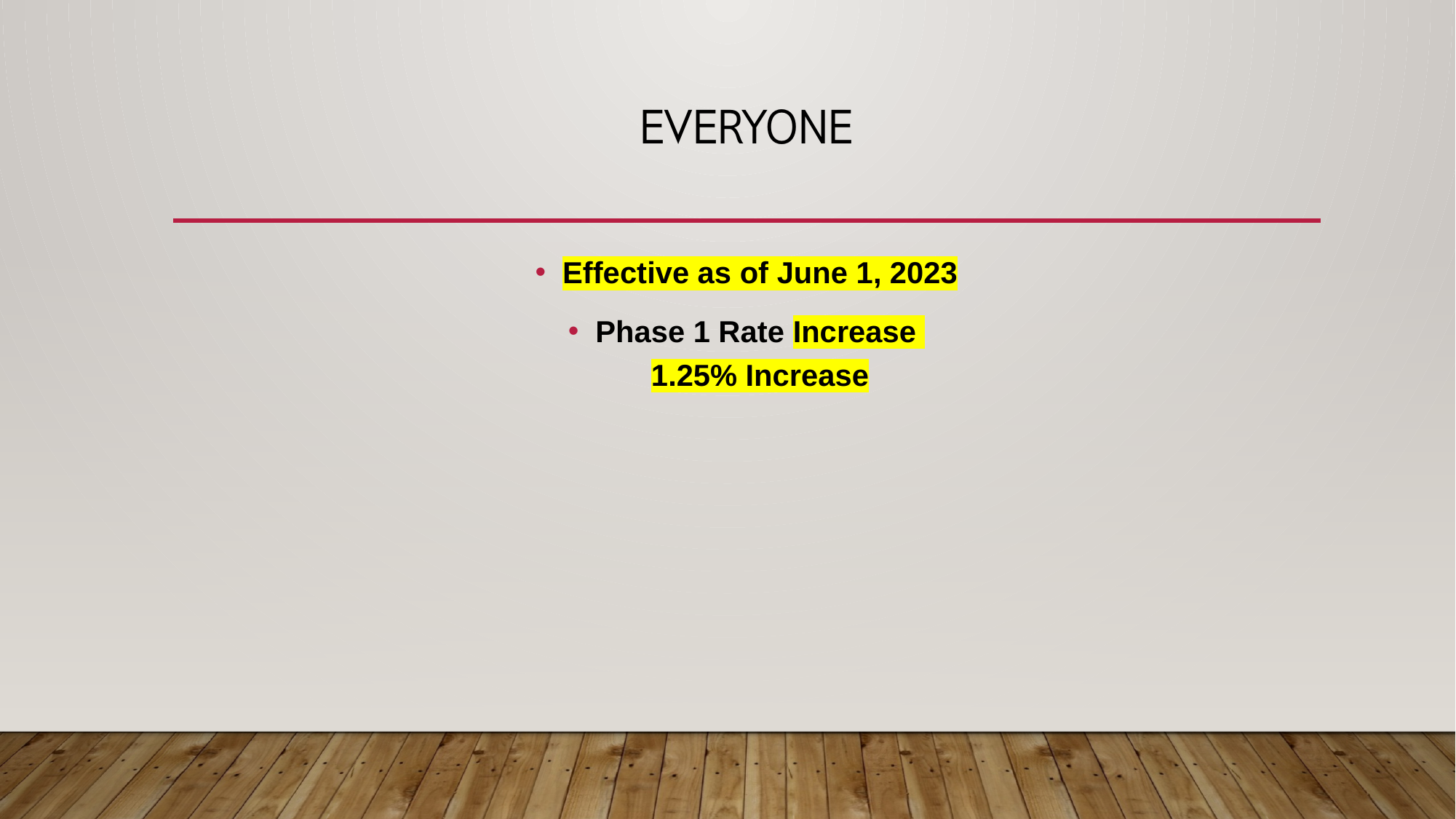

# everyone
Effective as of June 1, 2023
Phase 1 Rate Increase
1.25% Increase